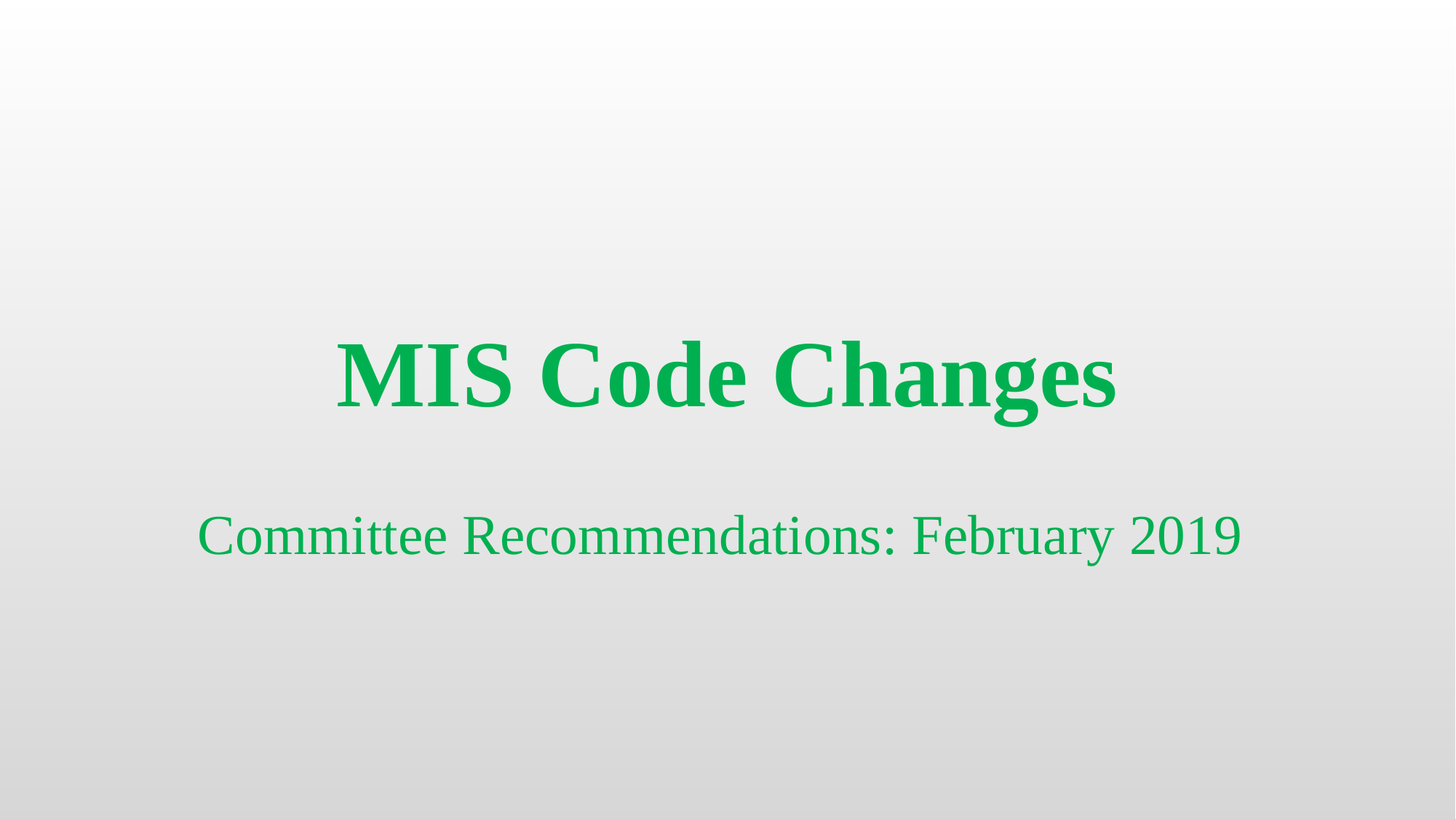

# MIS Code Changes Committee Recommendations: February 2019